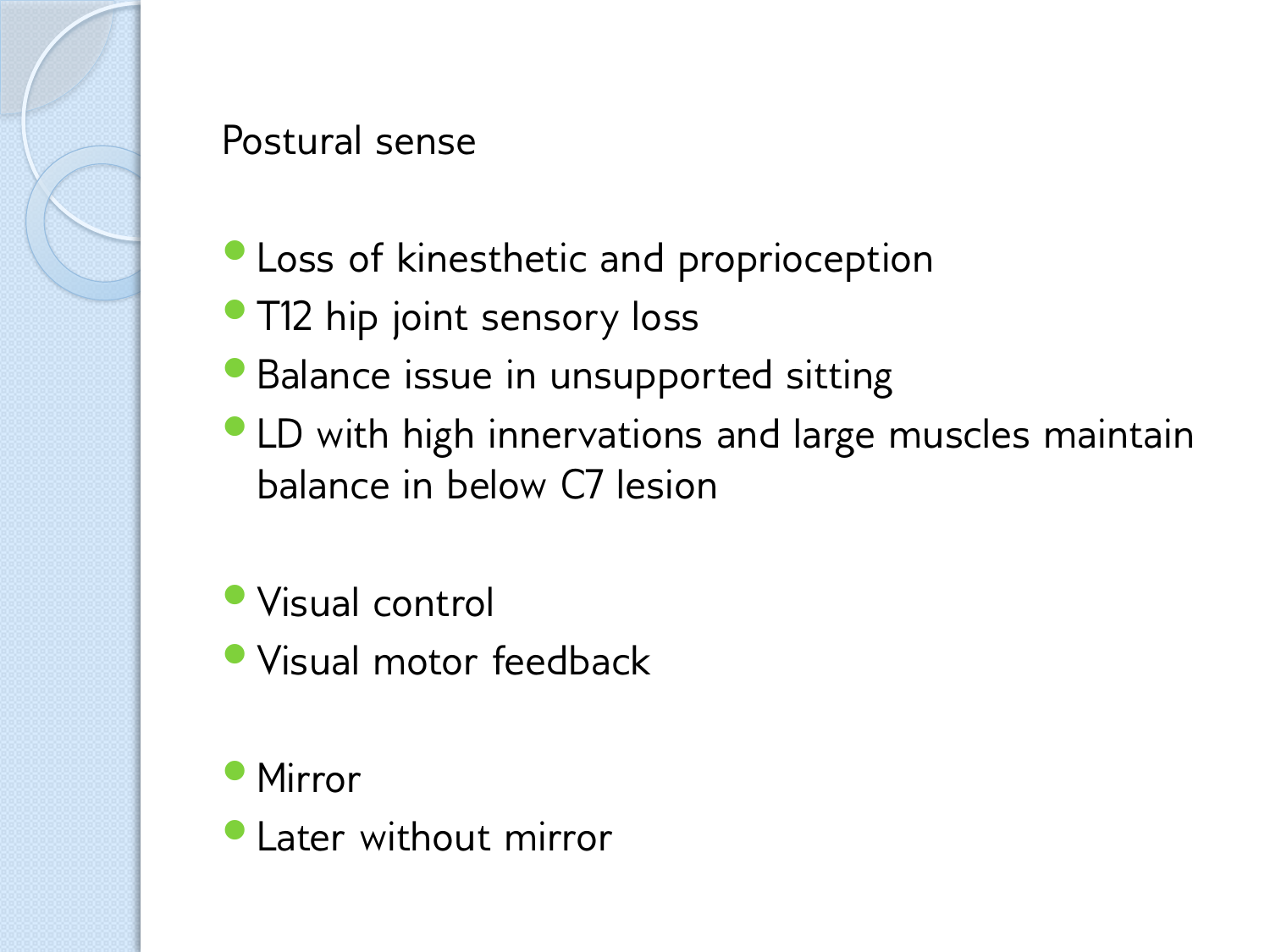

Postural sense

Loss of kinesthetic and proprioception
T12 hip joint sensory loss
Balance issue in unsupported sitting
LD with high innervations and large muscles maintain balance in below C7 lesion

Visual control
Visual motor feedback

Mirror
Later without mirror